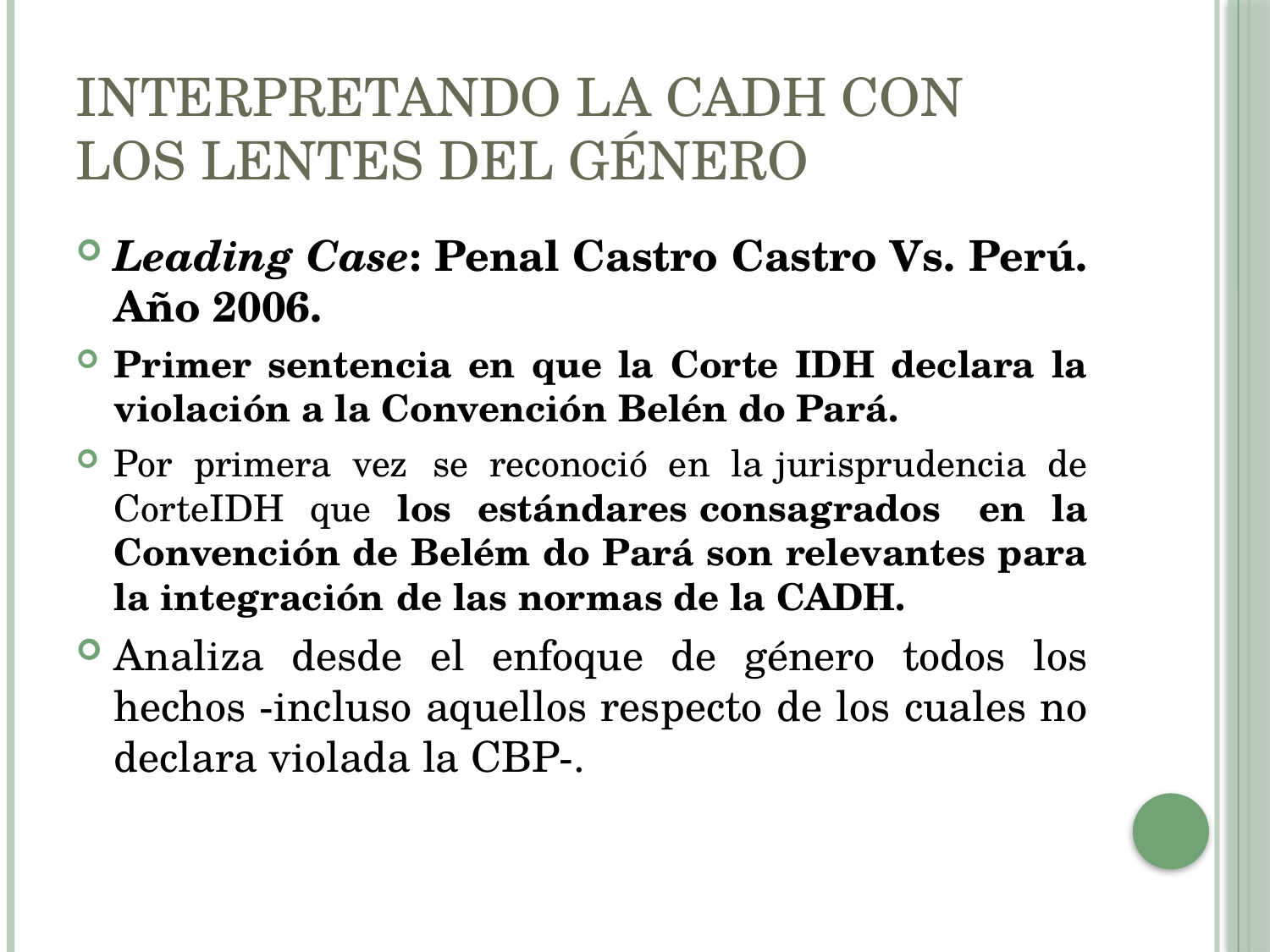

# Interpretando la CADH con los lentes del género
Leading Case: Penal Castro Castro Vs. Perú. Año 2006.
Primer sentencia en que la Corte IDH declara la violación a la Convención Belén do Pará.
Por primera vez  se reconoció en la jurisprudencia de CorteIDH que los estándares consagrados  en la Convención de Belém do Pará son relevantes para la integración de las normas de la CADH.
Analiza desde el enfoque de género todos los hechos -incluso aquellos respecto de los cuales no declara violada la CBP-.